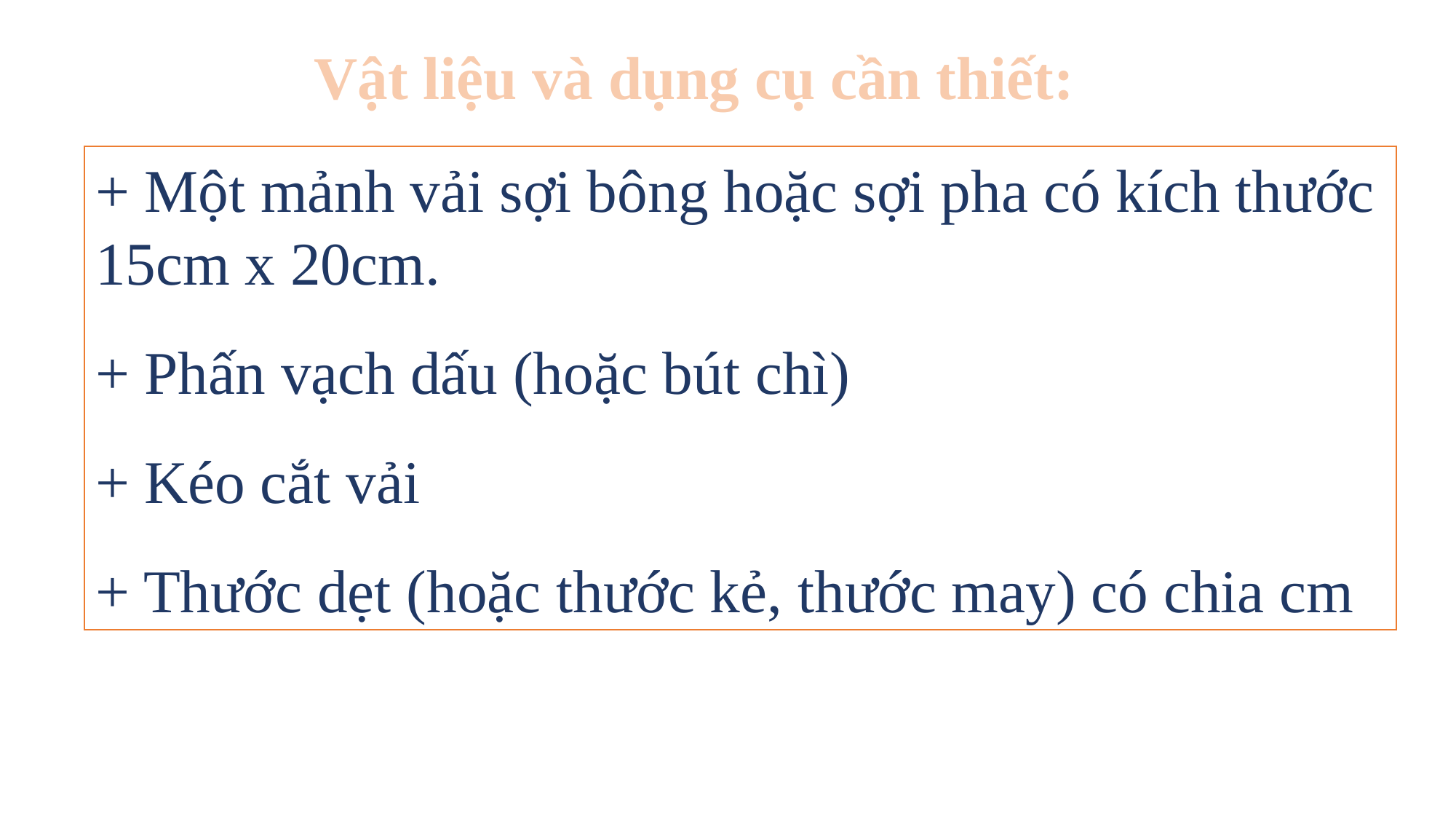

Vật liệu và dụng cụ cần thiết:
+ Một mảnh vải sợi bông hoặc sợi pha có kích thước 15cm x 20cm.
+ Phấn vạch dấu (hoặc bút chì)
+ Kéo cắt vải
+ Thước dẹt (hoặc thước kẻ, thước may) có chia cm